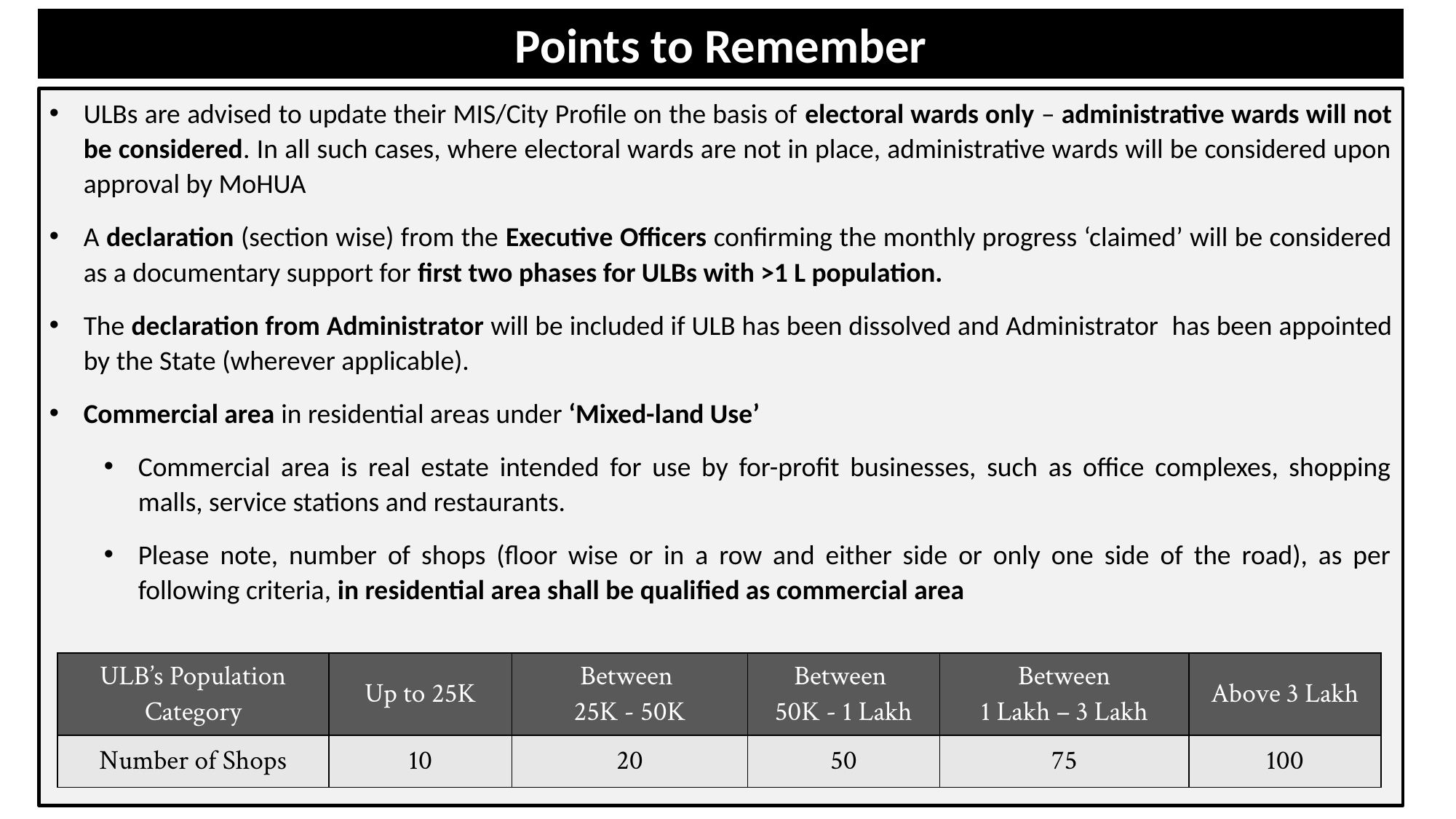

Points to Remember
ULBs are advised to update their MIS/City Profile on the basis of electoral wards only – administrative wards will not be considered. In all such cases, where electoral wards are not in place, administrative wards will be considered upon approval by MoHUA
A declaration (section wise) from the Executive Officers confirming the monthly progress ‘claimed’ will be considered as a documentary support for first two phases for ULBs with >1 L population.
The declaration from Administrator will be included if ULB has been dissolved and Administrator  has been appointed by the State (wherever applicable).
Commercial area in residential areas under ‘Mixed-land Use’
Commercial area is real estate intended for use by for-profit businesses, such as office complexes, shopping malls, service stations and restaurants.
Please note, number of shops (floor wise or in a row and either side or only one side of the road), as per following criteria, in residential area shall be qualified as commercial area

| ULB’s Population Category | Up to 25K | Between 25K - 50K | Between 50K - 1 Lakh | Between 1 Lakh – 3 Lakh | Above 3 Lakh |
| --- | --- | --- | --- | --- | --- |
| Number of Shops | 10 | 20 | 50 | 75 | 100 |